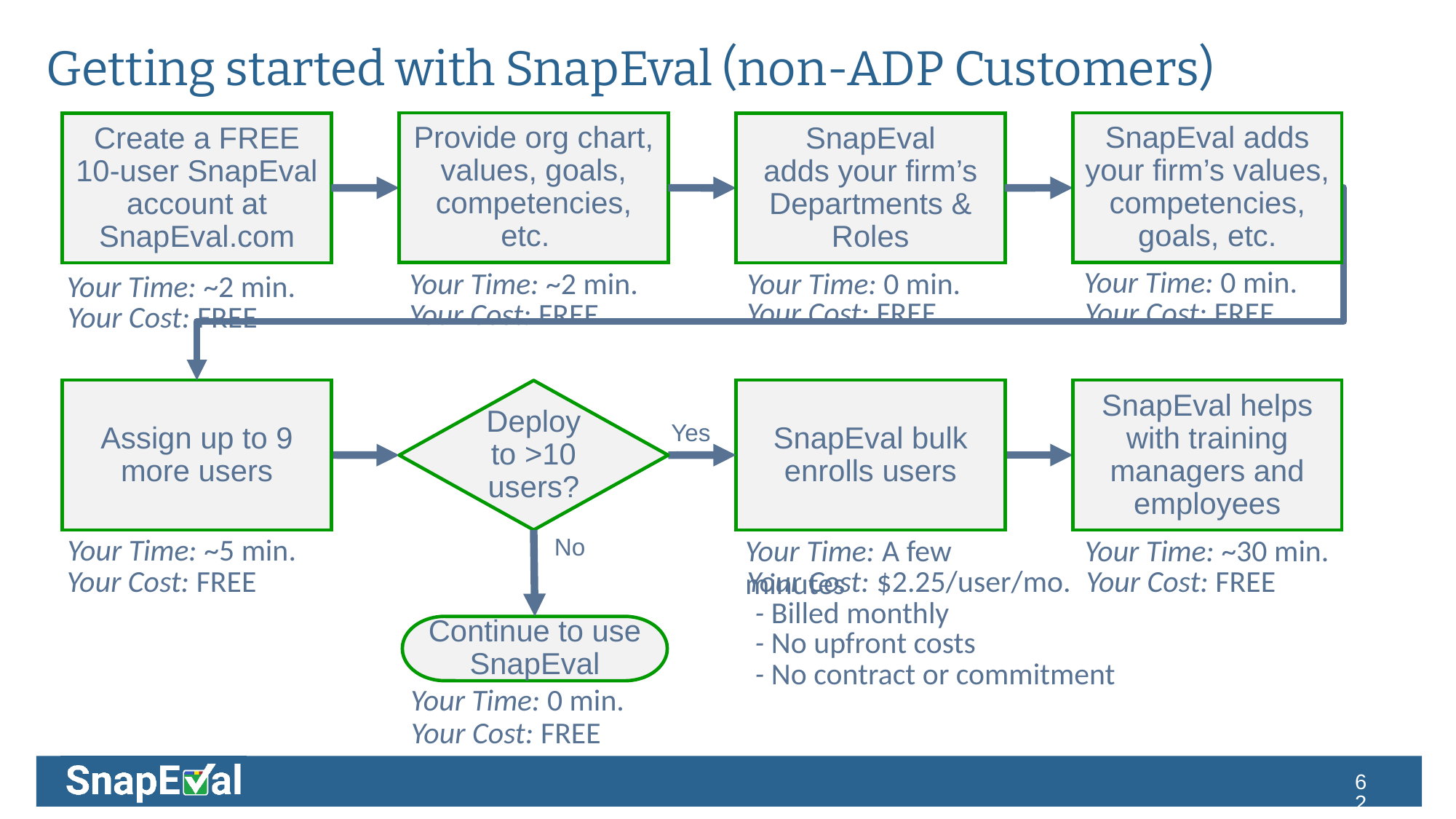

# Getting started with SnapEval (non-ADP Customers)
SnapEval adds your firm’s values, competencies, goals, etc.
Provide org chart, values, goals, competencies, etc.
Create a FREE
10-user SnapEval account at SnapEval.com
SnapEval
adds your firm’s Departments & Roles
Your Time: 0 min.
Your Time: 0 min.
Your Time: ~2 min.
Your Time: ~2 min.
Your Cost: FREE
Your Cost: FREE
Your Cost: FREE
Your Cost: FREE
SnapEval bulk enrolls users
SnapEval helps with training managers and employees
Assign up to 9 more users
Deploy to >10 users?
Yes
No
Your Time: ~5 min.
Your Time: A few minutes
Your Time: ~30 min.
Your Cost: FREE
Your Cost: $2.25/user/mo.
Your Cost: FREE
 - Billed monthly
Continue to use SnapEval
 - No upfront costs
 - No contract or commitment
Your Time: 0 min.
Your Cost: FREE
62